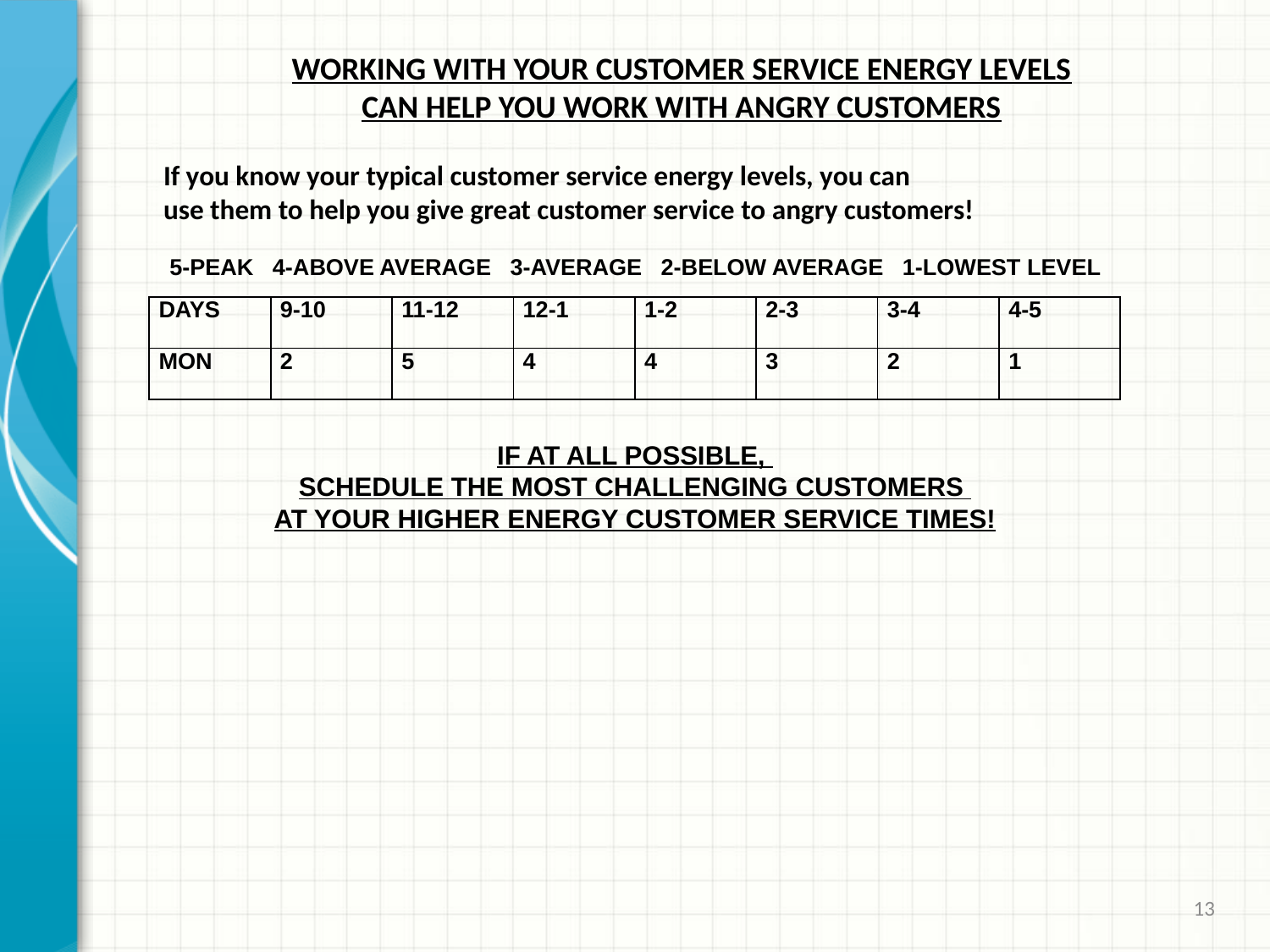

WORKING WITH YOUR CUSTOMER SERVICE ENERGY LEVELS
CAN HELP YOU WORK WITH ANGRY CUSTOMERS

If you know your typical customer service energy levels, you can
use them to help you give great customer service to angry customers!

#
5-PEAK   4-ABOVE AVERAGE   3-AVERAGE   2-BELOW AVERAGE   1-LOWEST LEVEL

IF AT ALL POSSIBLE,
SCHEDULE THE MOST CHALLENGING CUSTOMERS
AT YOUR HIGHER ENERGY CUSTOMER SERVICE TIMES!
| DAYS | 9-10 | 11-12 | 12-1 | 1-2 | 2-3 | 3-4 | 4-5 |
| --- | --- | --- | --- | --- | --- | --- | --- |
| MON | 2 | 5 | 4 | 4 | 3 | 2 | 1 |
13